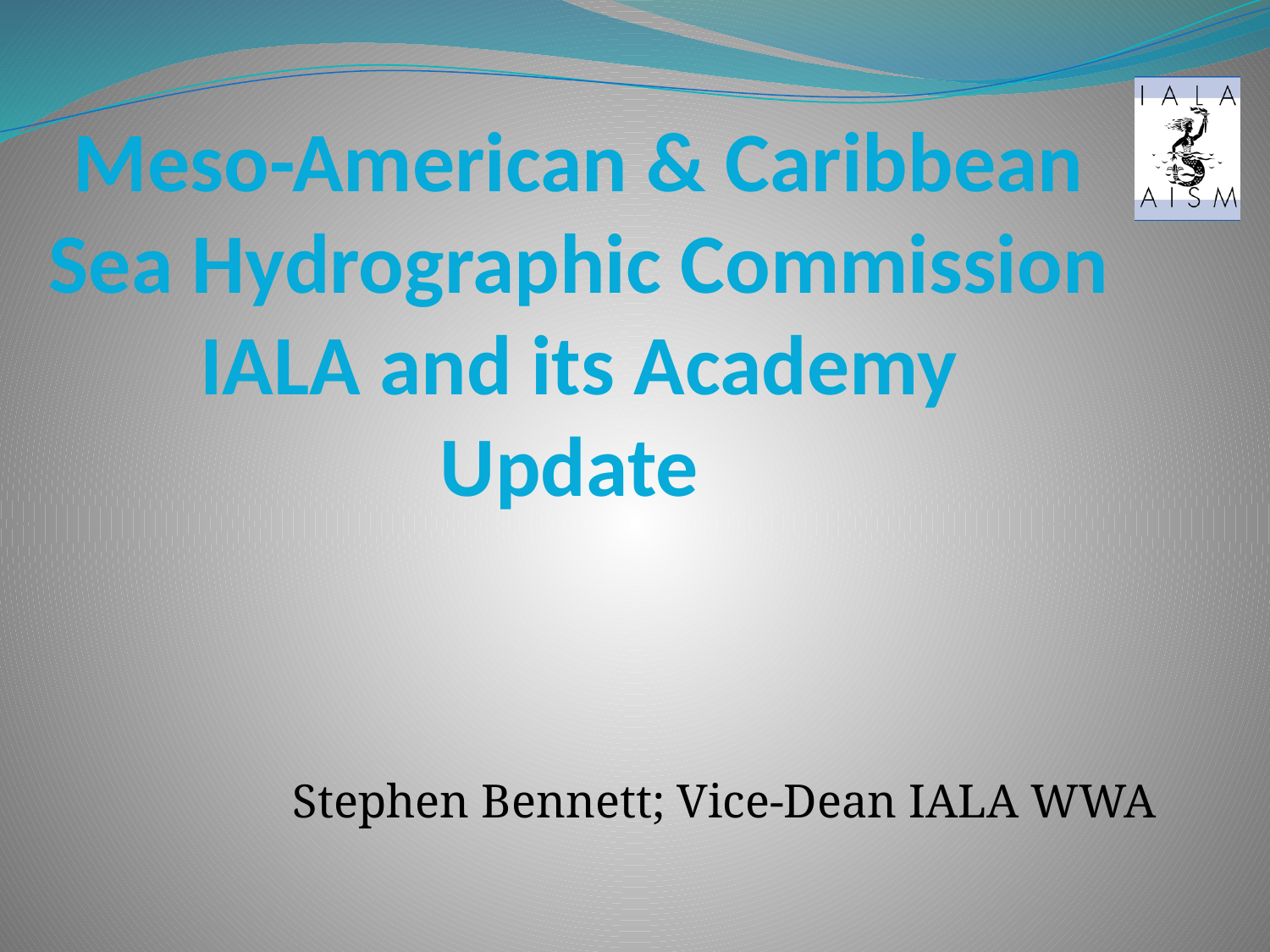

# Meso-American & Caribbean Sea Hydrographic Commission IALA and its Academy Update
Stephen Bennett; Vice-Dean IALA WWA